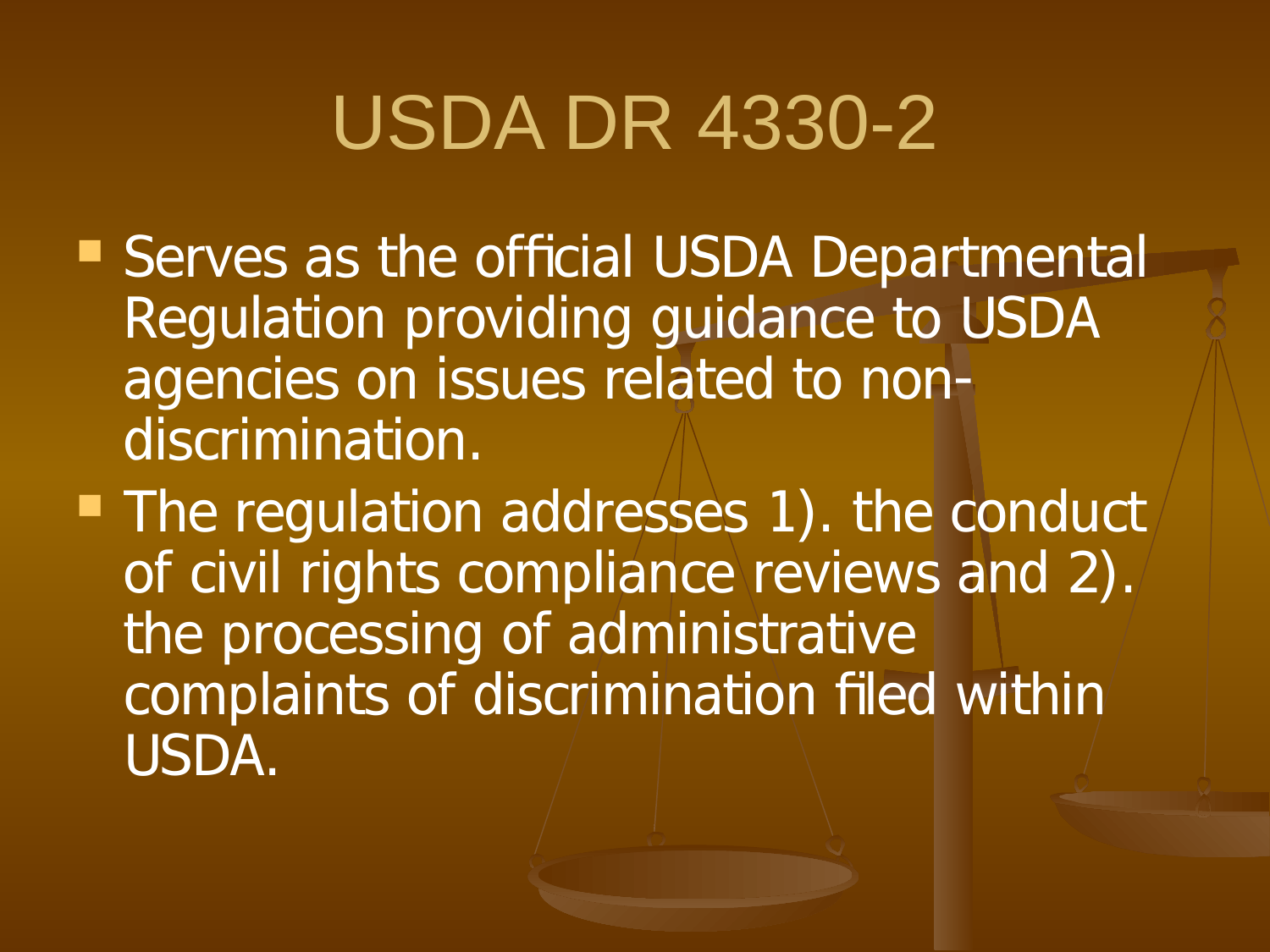

# USDA DR 4330-2
Serves as the official USDA Departmental Regulation providing guidance to USDA agencies on issues related to non-discrimination.
The regulation addresses 1). the conduct of civil rights compliance reviews and 2). the processing of administrative complaints of discrimination filed within USDA.